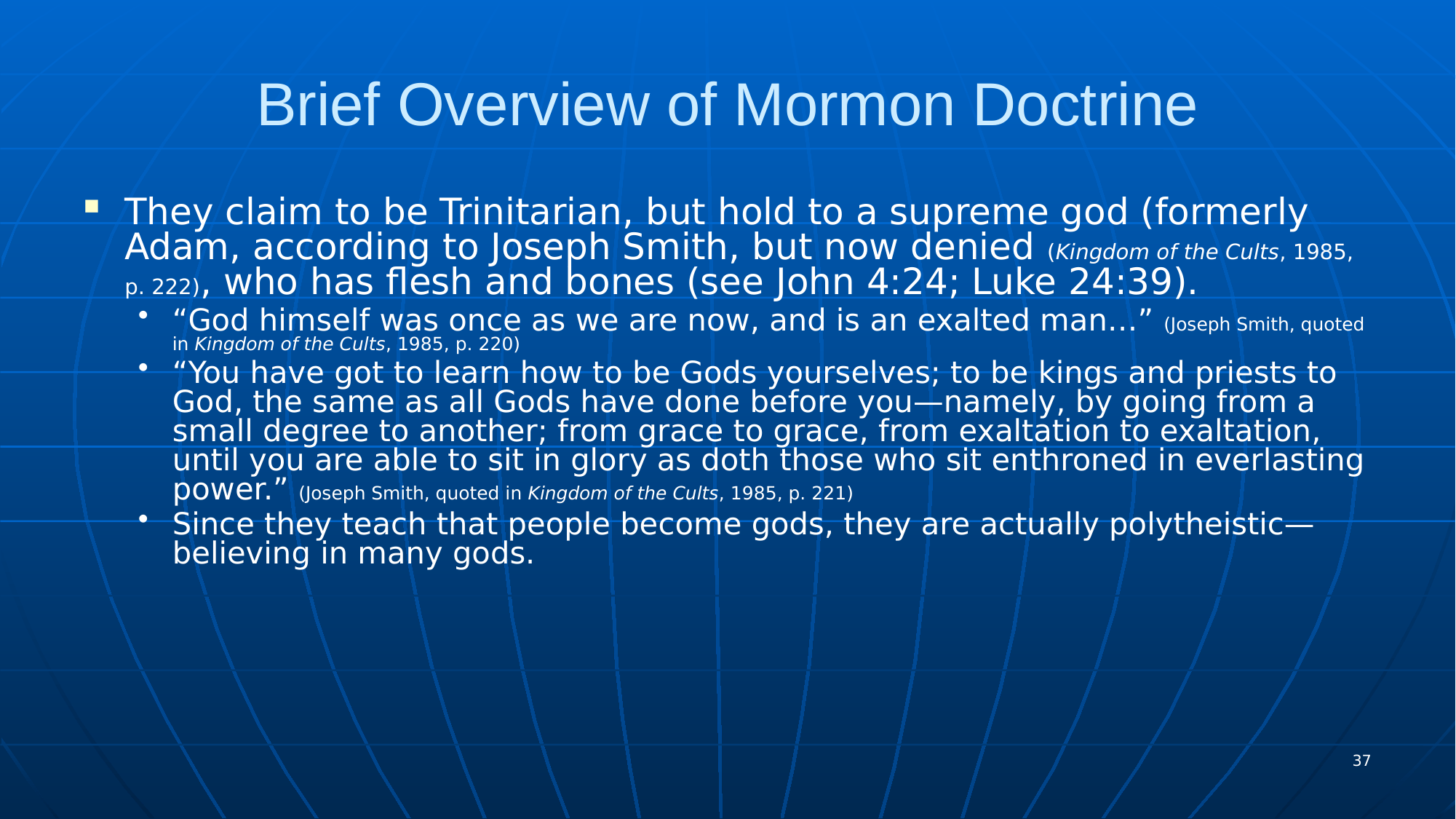

# Brief Overview of Mormon Doctrine
They claim to be Trinitarian, but hold to a supreme god (formerly Adam, according to Joseph Smith, but now denied (Kingdom of the Cults, 1985, p. 222), who has flesh and bones (see John 4:24; Luke 24:39).
“God himself was once as we are now, and is an exalted man…” (Joseph Smith, quoted in Kingdom of the Cults, 1985, p. 220)
“You have got to learn how to be Gods yourselves; to be kings and priests to God, the same as all Gods have done before you—namely, by going from a small degree to another; from grace to grace, from exaltation to exaltation, until you are able to sit in glory as doth those who sit enthroned in everlasting power.” (Joseph Smith, quoted in Kingdom of the Cults, 1985, p. 221)
Since they teach that people become gods, they are actually polytheistic—believing in many gods.
37